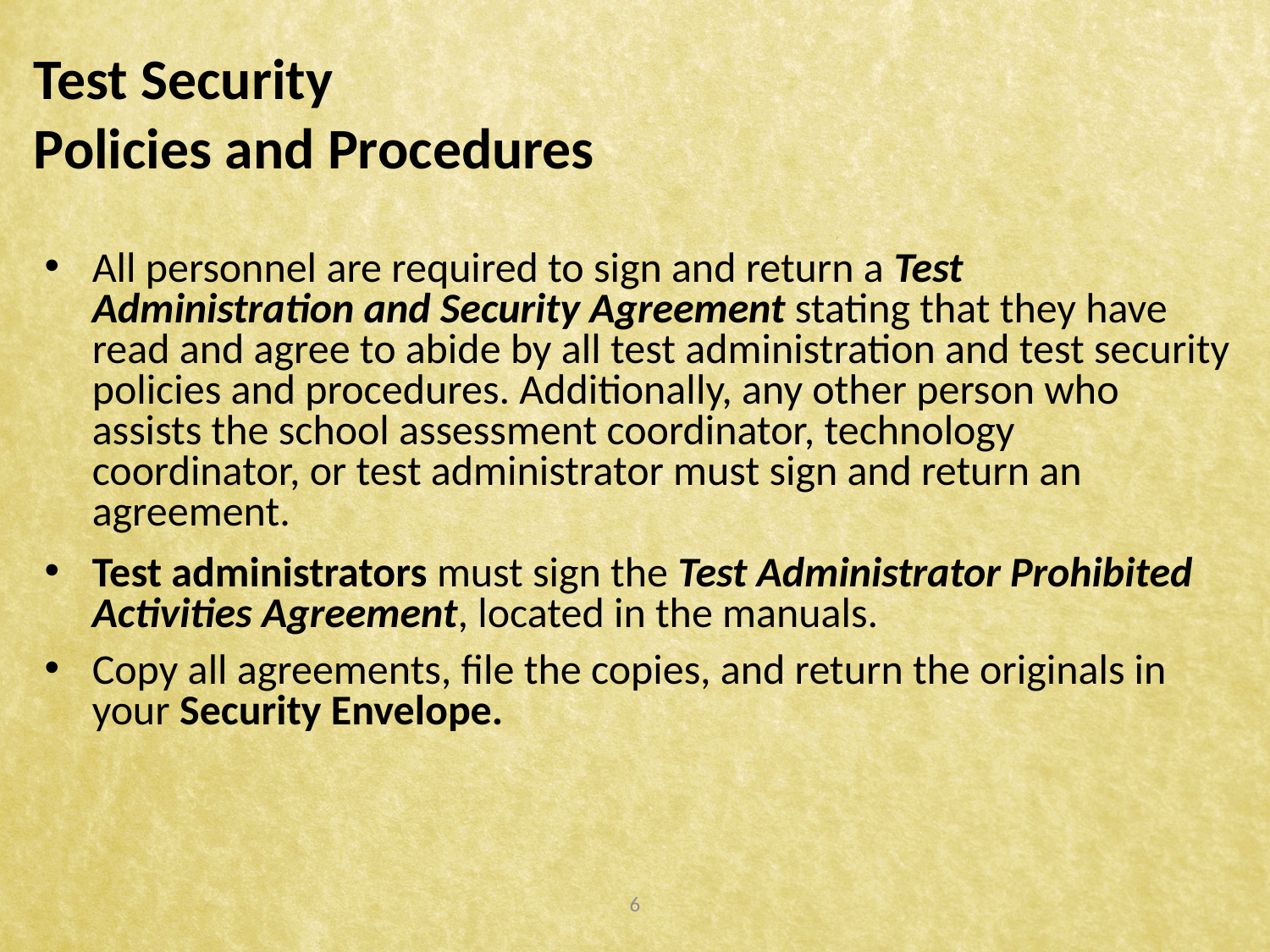

# Test Security Policies and Procedures
All personnel are required to sign and return a Test Administration and Security Agreement stating that they have read and agree to abide by all test administration and test security policies and procedures. Additionally, any other person who assists the school assessment coordinator, technology coordinator, or test administrator must sign and return an agreement.
Test administrators must sign the Test Administrator Prohibited Activities Agreement, located in the manuals.
Copy all agreements, file the copies, and return the originals in your Security Envelope.

6